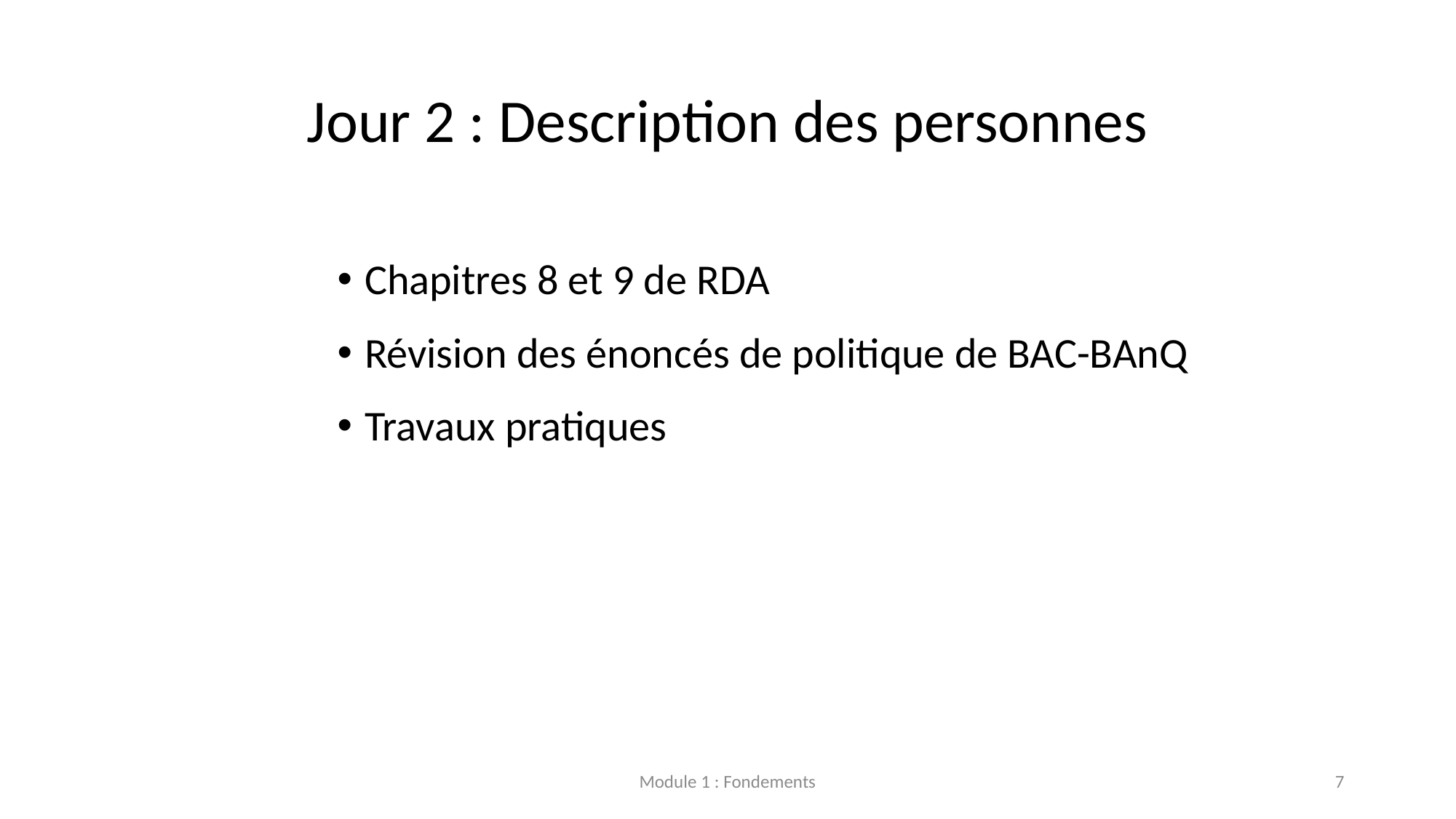

# Jour 2 : Description des personnes
Chapitres 8 et 9 de RDA
Révision des énoncés de politique de BAC-BAnQ
Travaux pratiques
Module 1 : Fondements
7